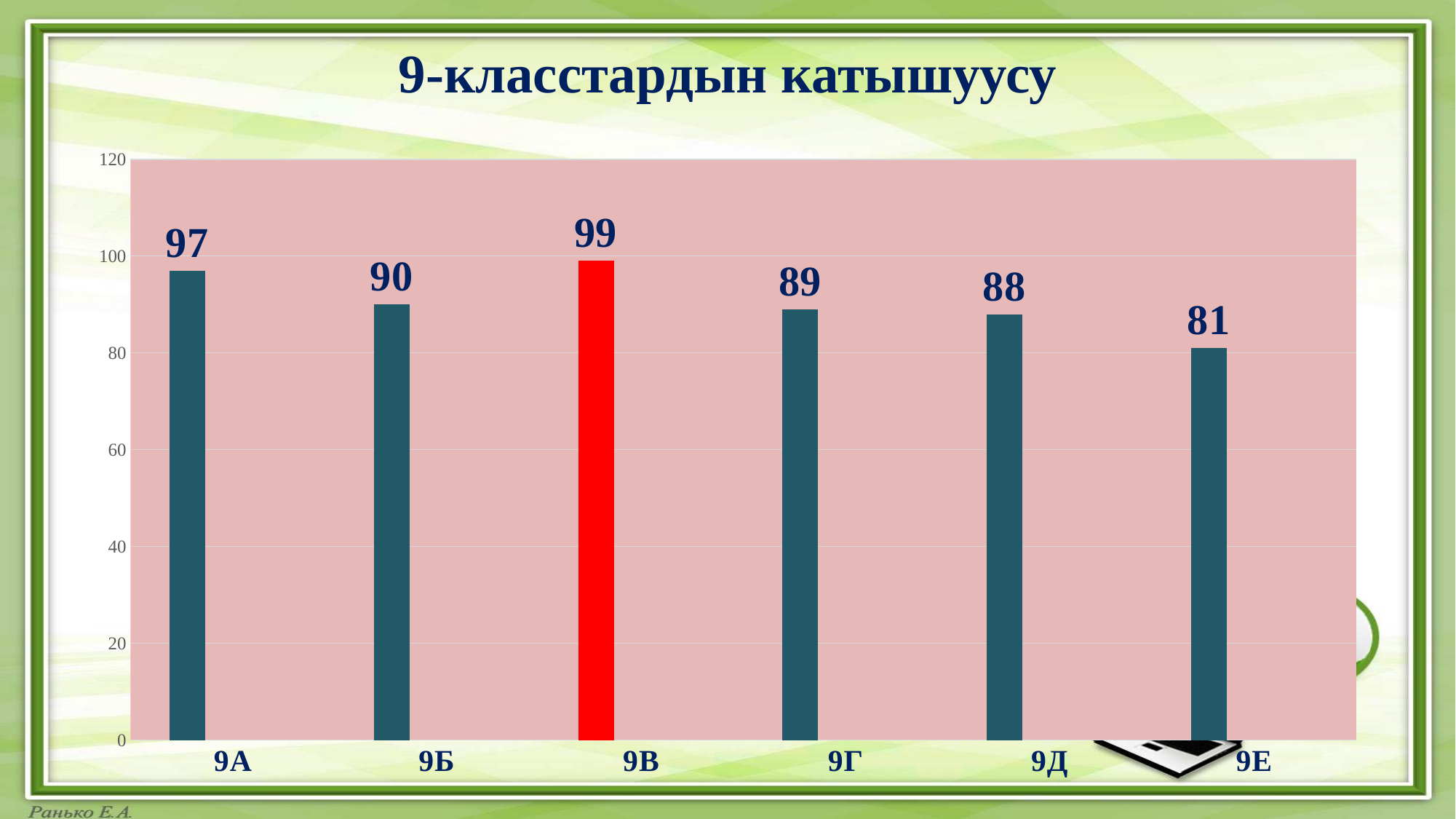

# 9-класстардын катышуусу

### Chart

| Category | Ряд 1 | Ряд 2 | Ряд 3 |
|---|---|---|---|
| 9А | 97.0 | None | None |
| 9Б | 90.0 | None | None |
| 9В | 99.0 | None | None |
| 9Г | 89.0 | None | None |
| 9Д | 88.0 | None | None |
| 9Е | 81.0 | None | None |